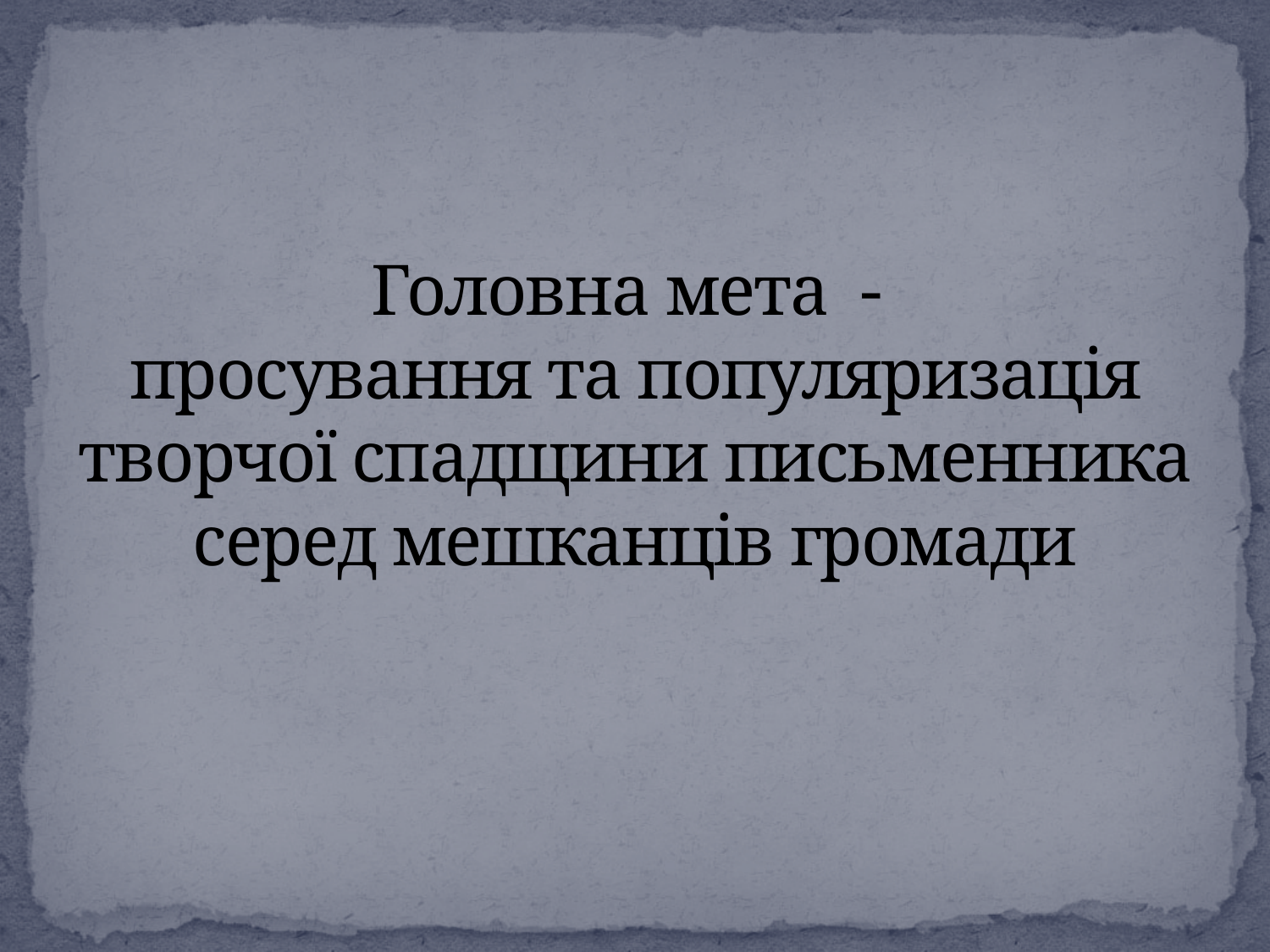

# Головна мета  - просування та популяризація творчої спадщини письменника серед мешканців громади